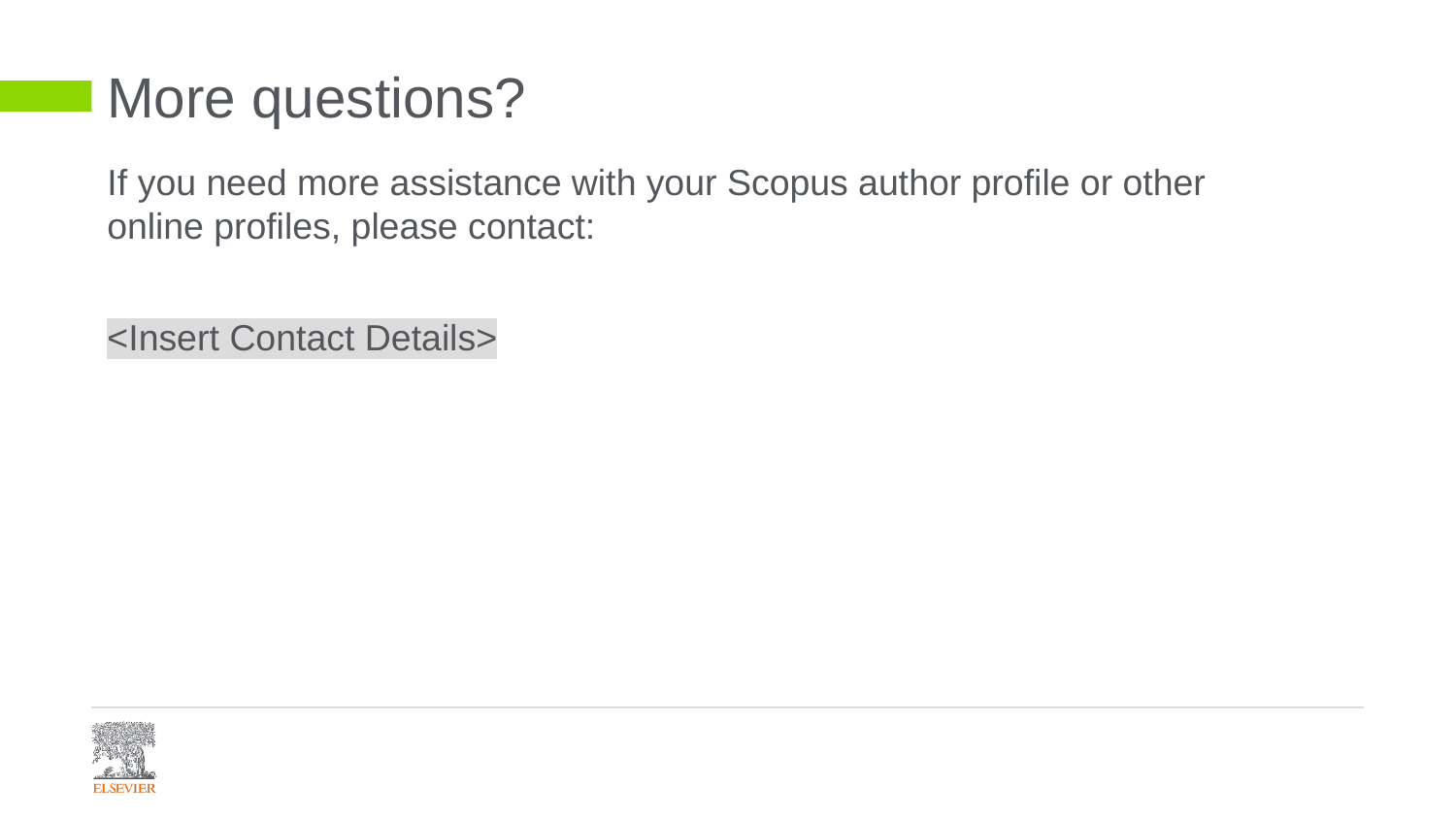

More questions?

If you need more assistance with your Scopus author profile or other online profiles, please contact:

<Insert Contact Details>